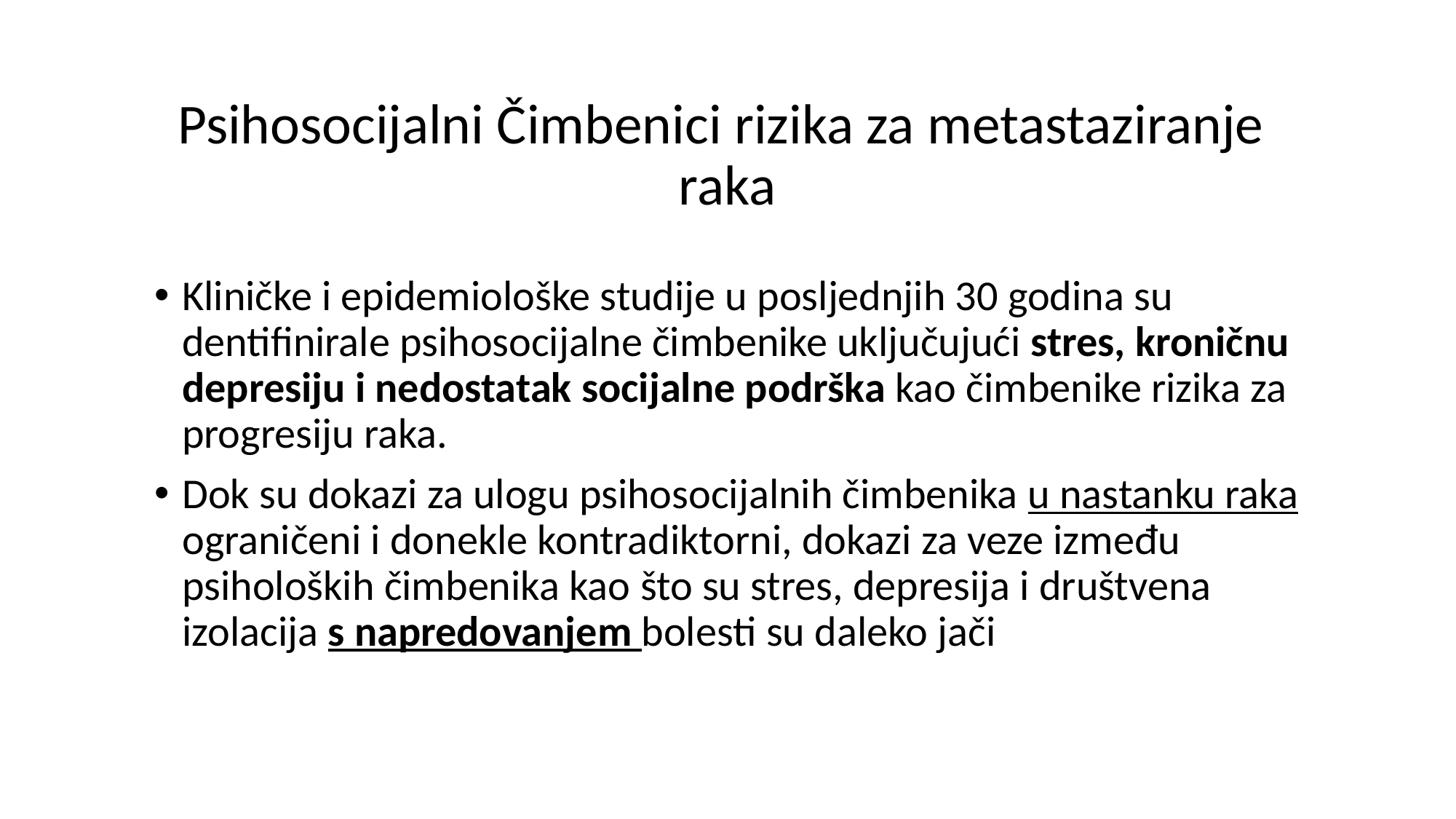

# Psihosocijalni Čimbenici rizika za metastaziranje  raka
Kliničke i epidemiološke studije u posljednjih 30 godina su dentifinirale psihosocijalne čimbenike uključujući stres, kroničnu depresiju i nedostatak socijalne podrška kao čimbenike rizika za progresiju raka.
Dok su dokazi za ulogu psihosocijalnih čimbenika u nastanku raka ograničeni i donekle kontradiktorni, dokazi za veze između psiholoških čimbenika kao što su stres, depresija i društvena izolacija s napredovanjem bolesti su daleko jači